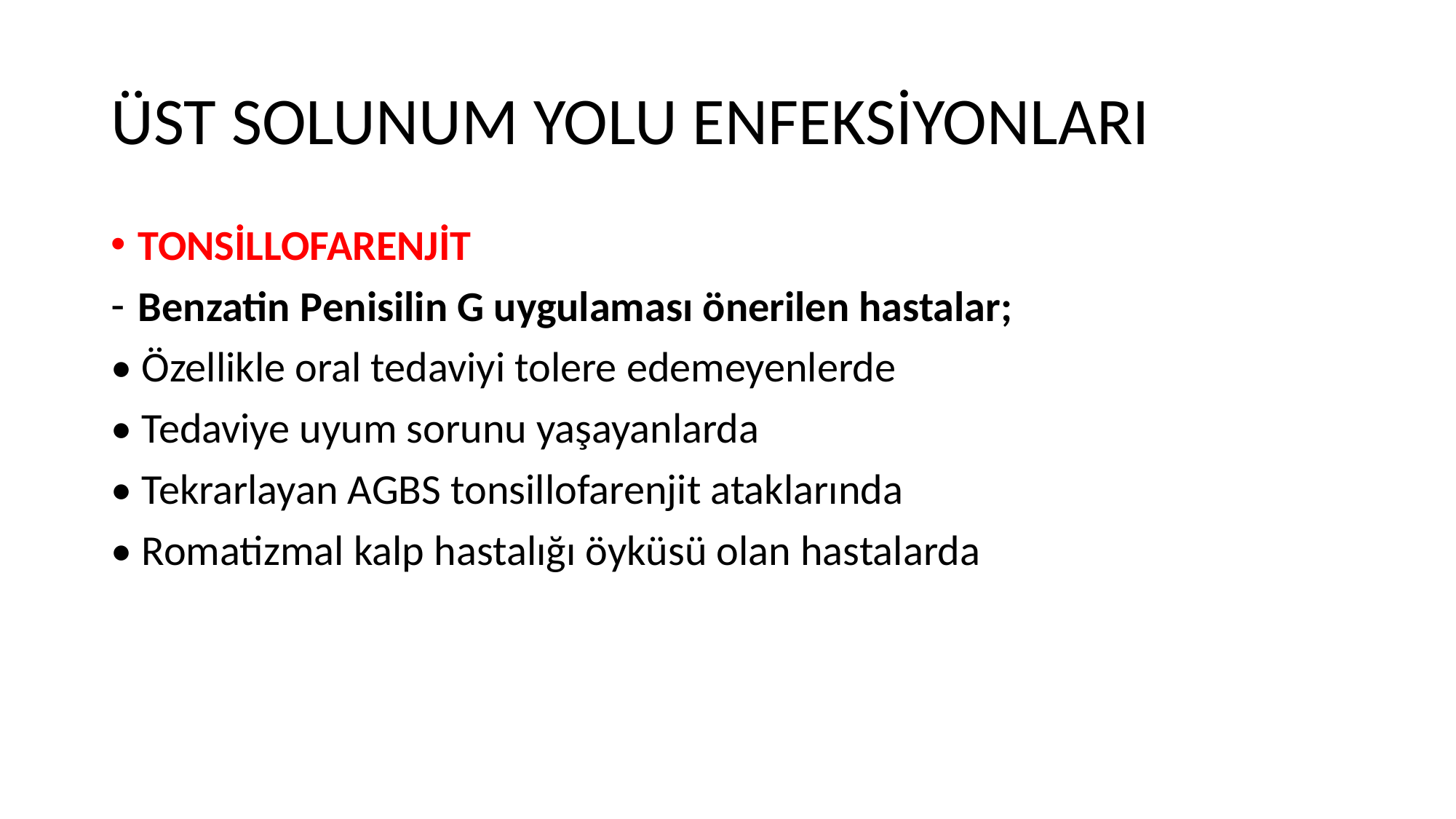

# ÜST SOLUNUM YOLU ENFEKSİYONLARI
TONSİLLOFARENJİT
Benzatin Penisilin G uygulaması önerilen hastalar;
• Özellikle oral tedaviyi tolere edemeyenlerde
• Tedaviye uyum sorunu yaşayanlarda
• Tekrarlayan AGBS tonsillofarenjit ataklarında
• Romatizmal kalp hastalığı öyküsü olan hastalarda